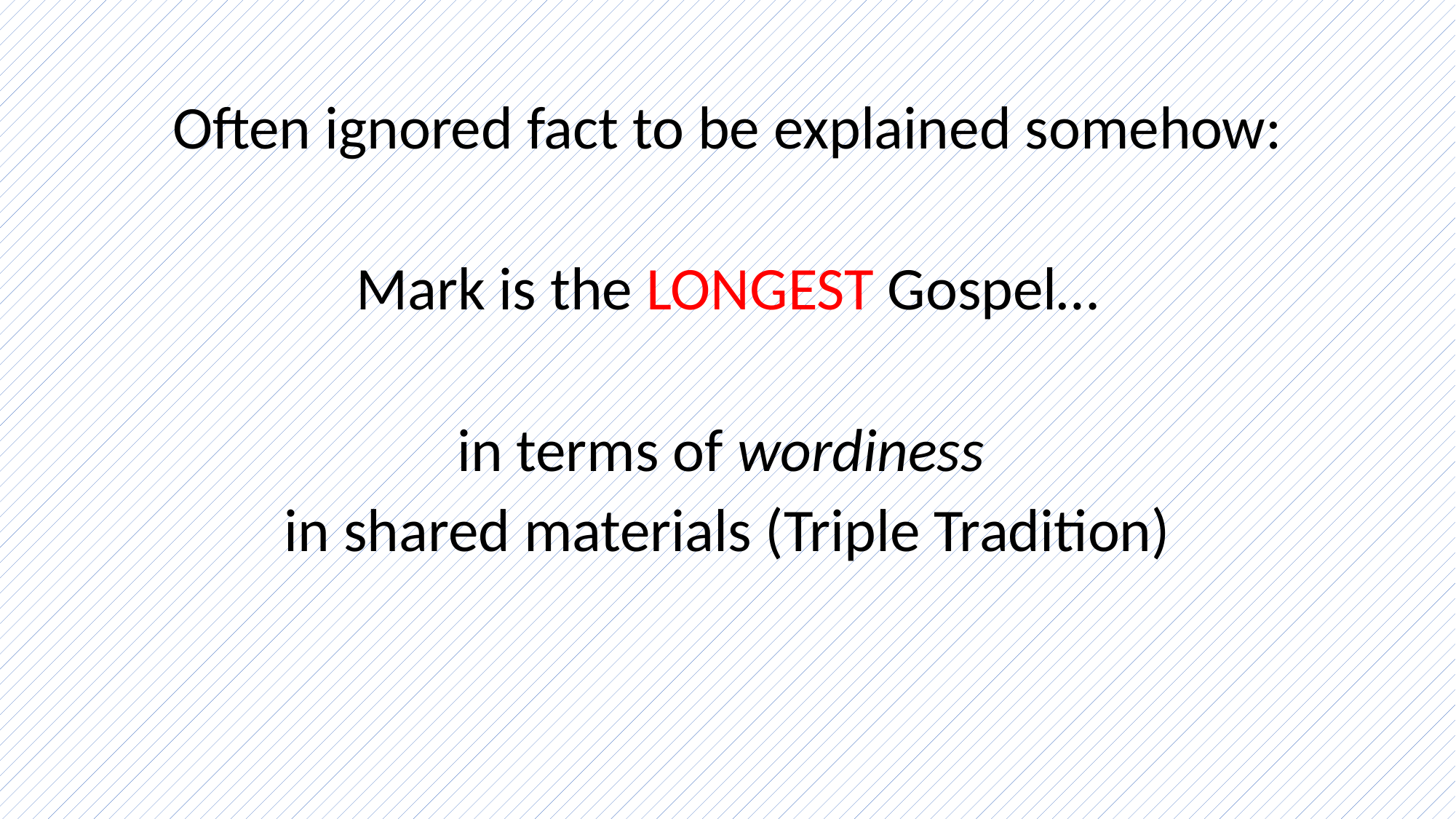

Often ignored fact to be explained somehow:

Mark is the LONGEST Gospel…

in terms of wordiness
in shared materials (Triple Tradition)